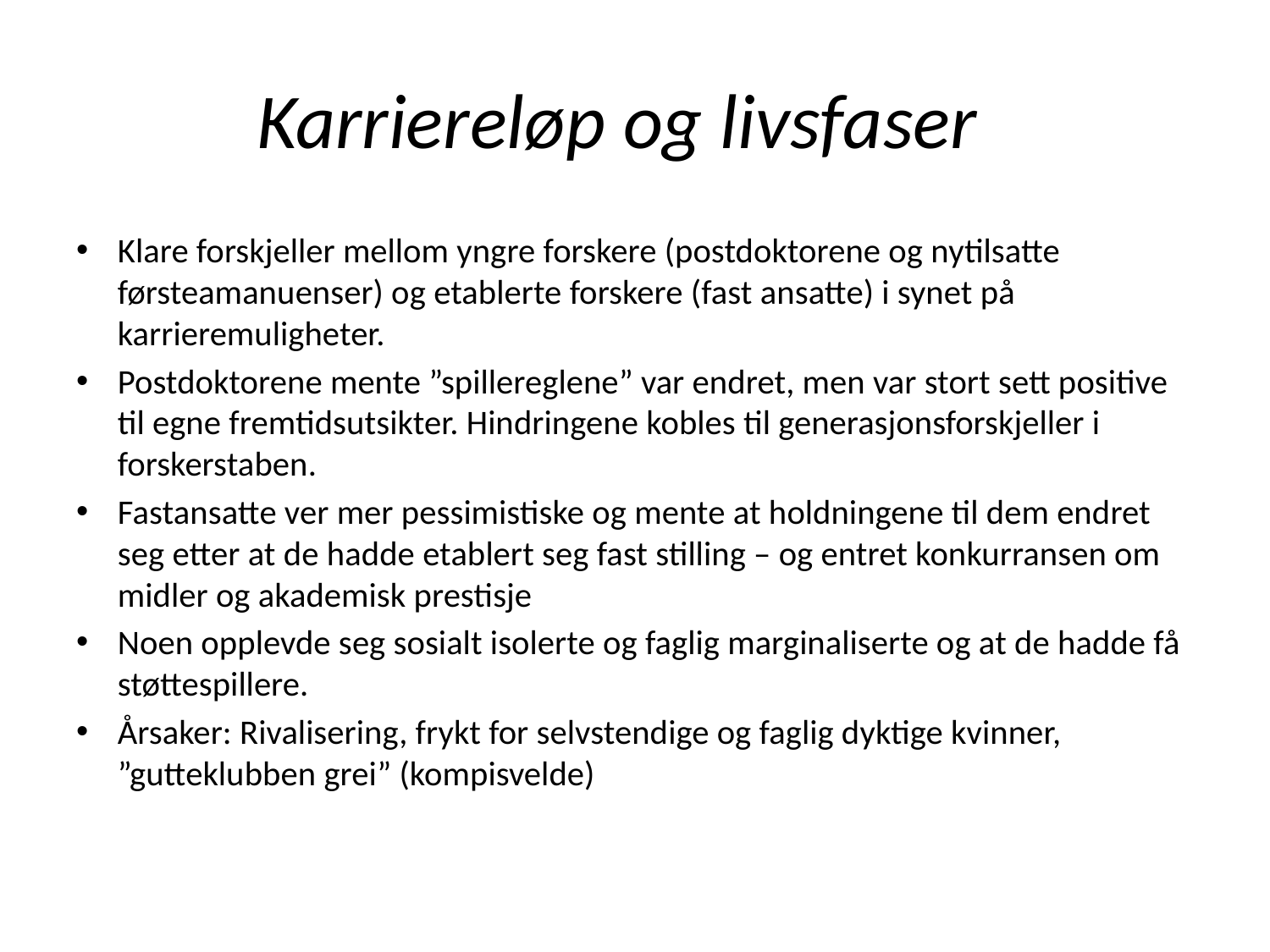

# Karriereløp og livsfaser
Klare forskjeller mellom yngre forskere (postdoktorene og nytilsatte førsteamanuenser) og etablerte forskere (fast ansatte) i synet på karrieremuligheter.
Postdoktorene mente ”spillereglene” var endret, men var stort sett positive til egne fremtidsutsikter. Hindringene kobles til generasjonsforskjeller i forskerstaben.
Fastansatte ver mer pessimistiske og mente at holdningene til dem endret seg etter at de hadde etablert seg fast stilling – og entret konkurransen om midler og akademisk prestisje
Noen opplevde seg sosialt isolerte og faglig marginaliserte og at de hadde få støttespillere.
Årsaker: Rivalisering, frykt for selvstendige og faglig dyktige kvinner, ”gutteklubben grei” (kompisvelde)